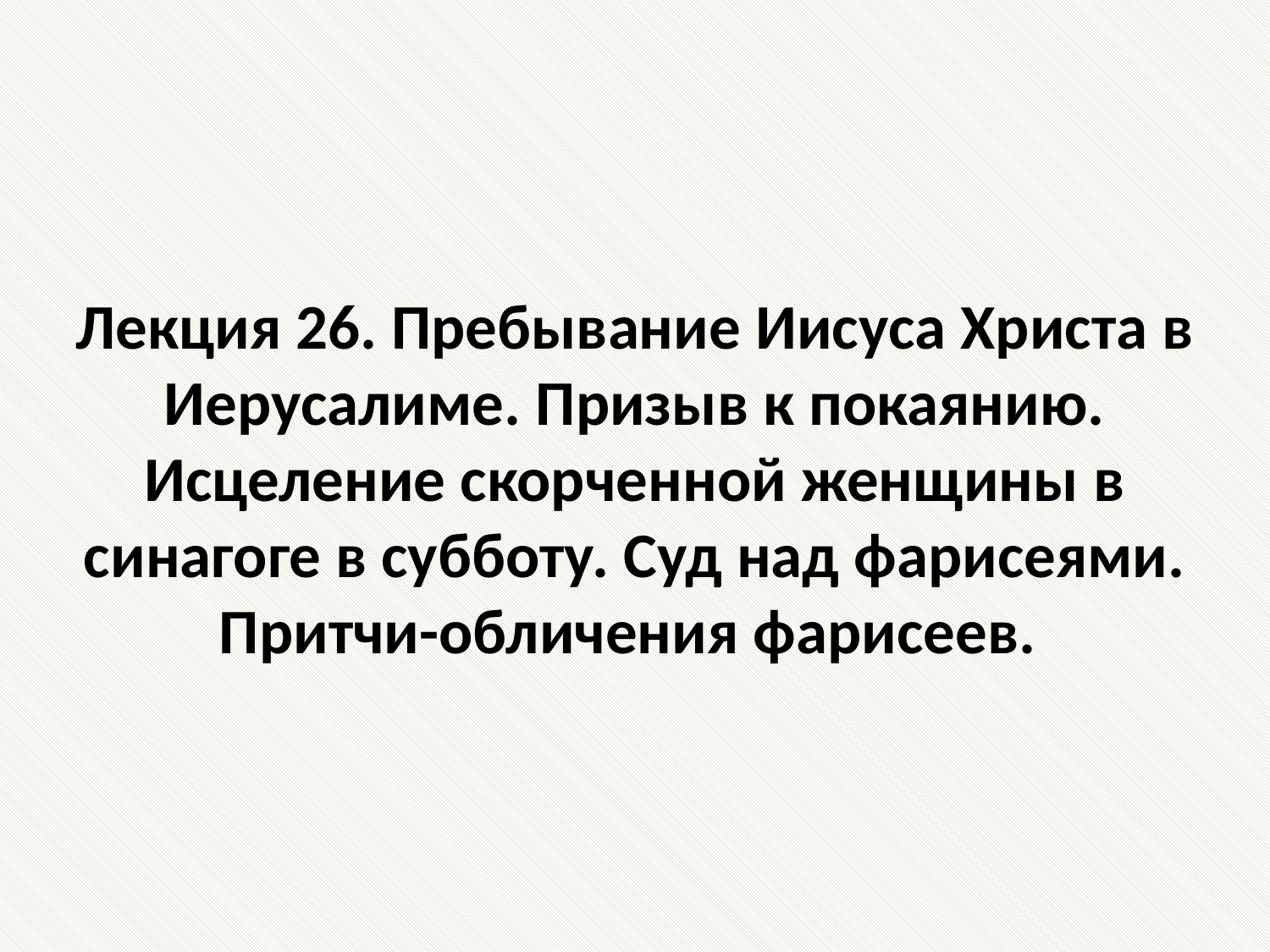

# Лекция 26. Пребывание Иисуса Христа в Иерусалиме. Призыв к покаянию. Исцеление скорченной женщины в синагоге в субботу. Суд над фарисеями. Притчи-обличения фарисеев.